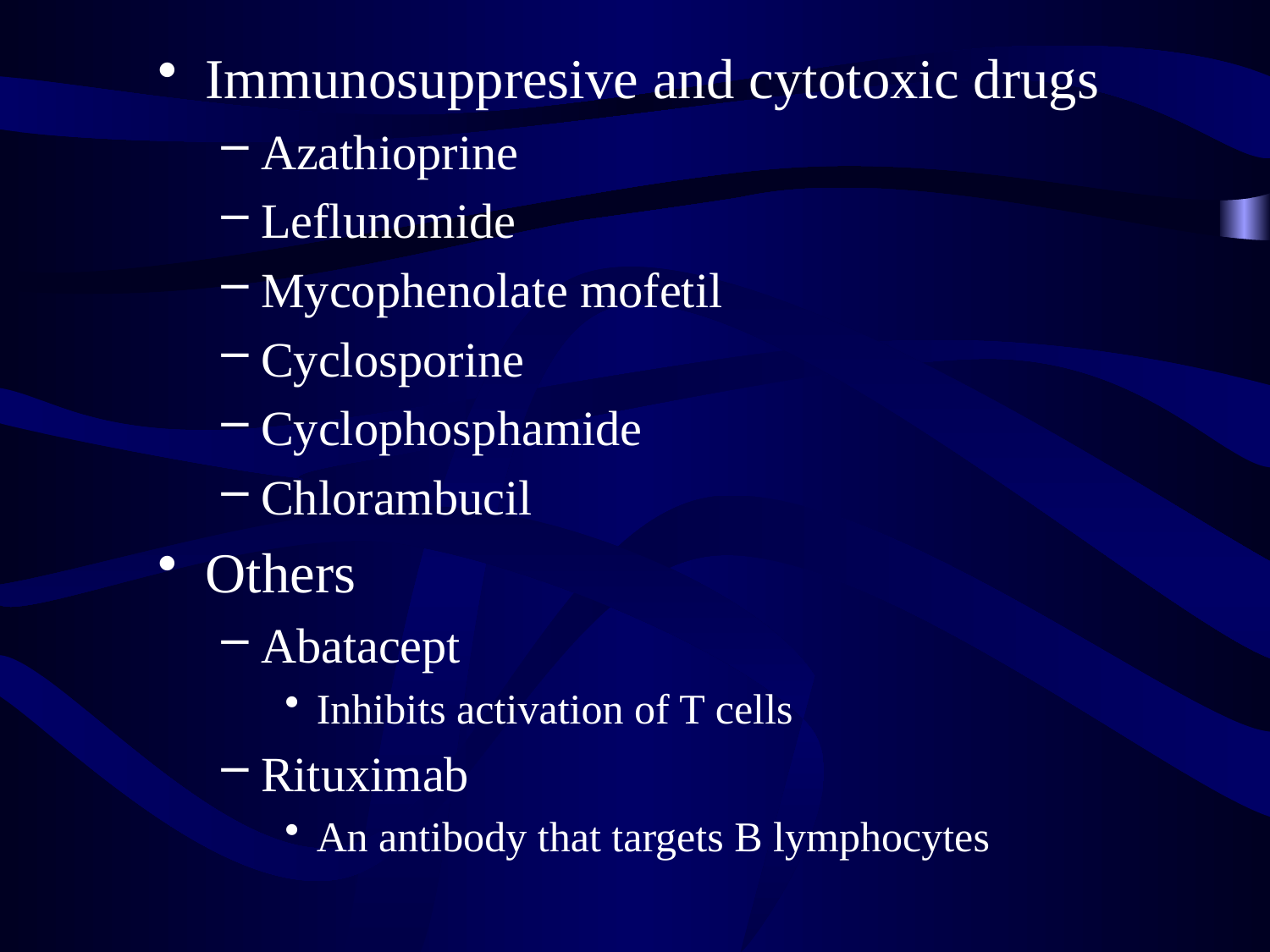

Immunosuppresive and cytotoxic drugs
Azathioprine
Leflunomide
Mycophenolate mofetil
Cyclosporine
Cyclophosphamide
Chlorambucil
Others
Abatacept
Inhibits activation of T cells
Rituximab
An antibody that targets B lymphocytes